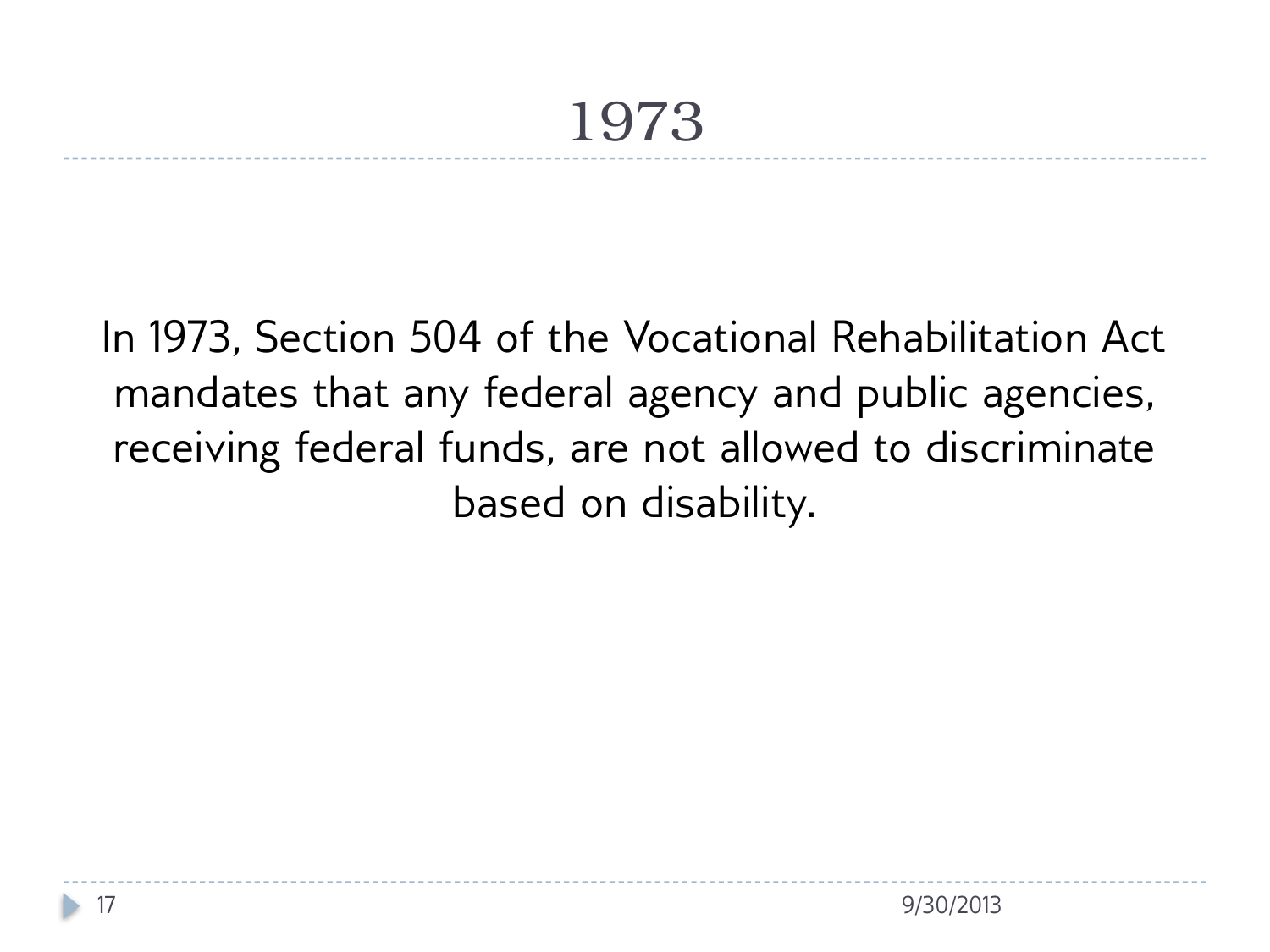

# 1973

In 1973, Section 504 of the Vocational Rehabilitation Act mandates that any federal agency and public agencies, receiving federal funds, are not allowed to discriminate based on disability.
17
9/30/2013